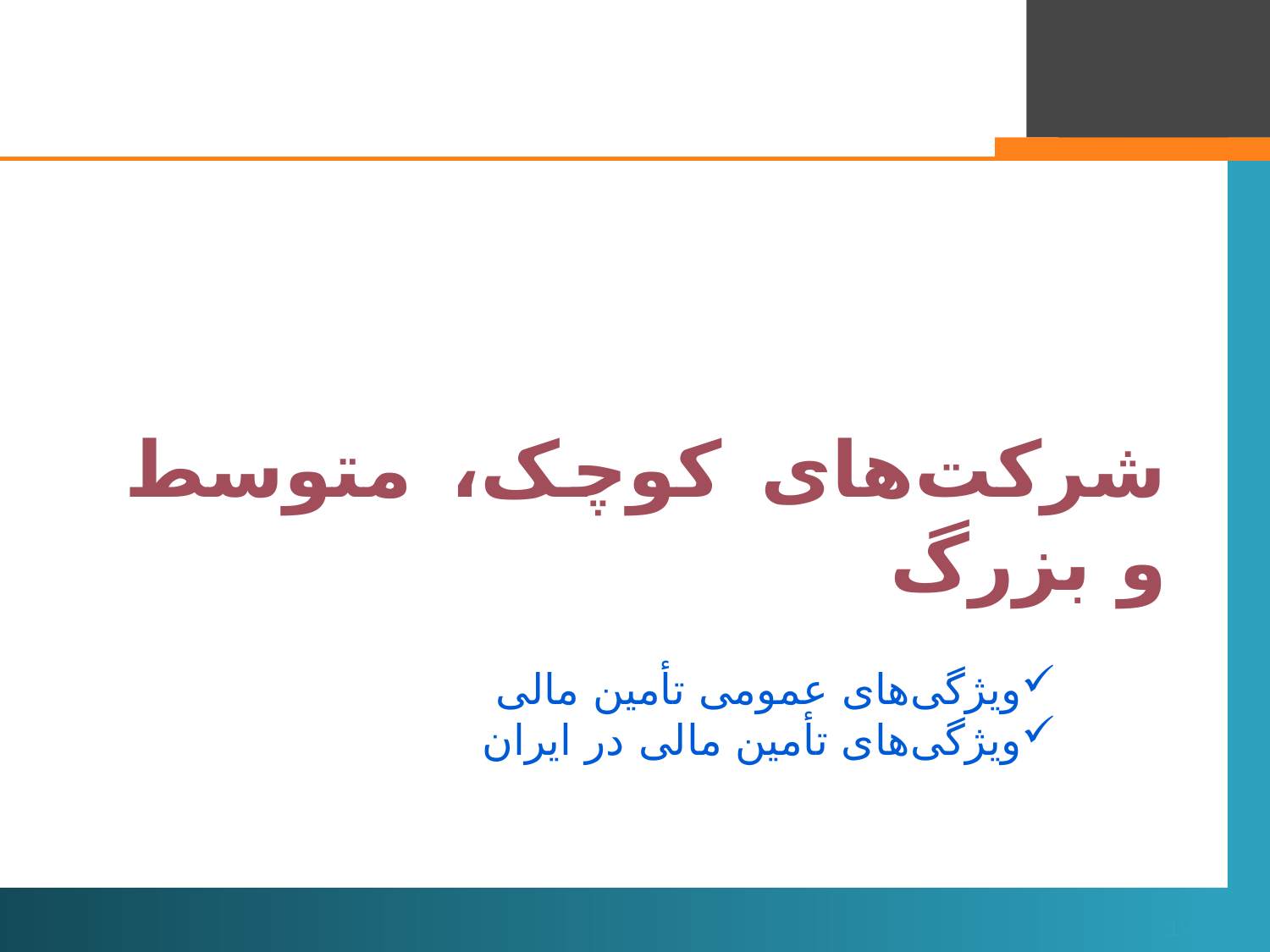

شرکت‌های کوچک، متوسط و بزرگ
ویژگی‌های عمومی تأمین مالی
ویژگی‌های تأمین مالی در ایران
19